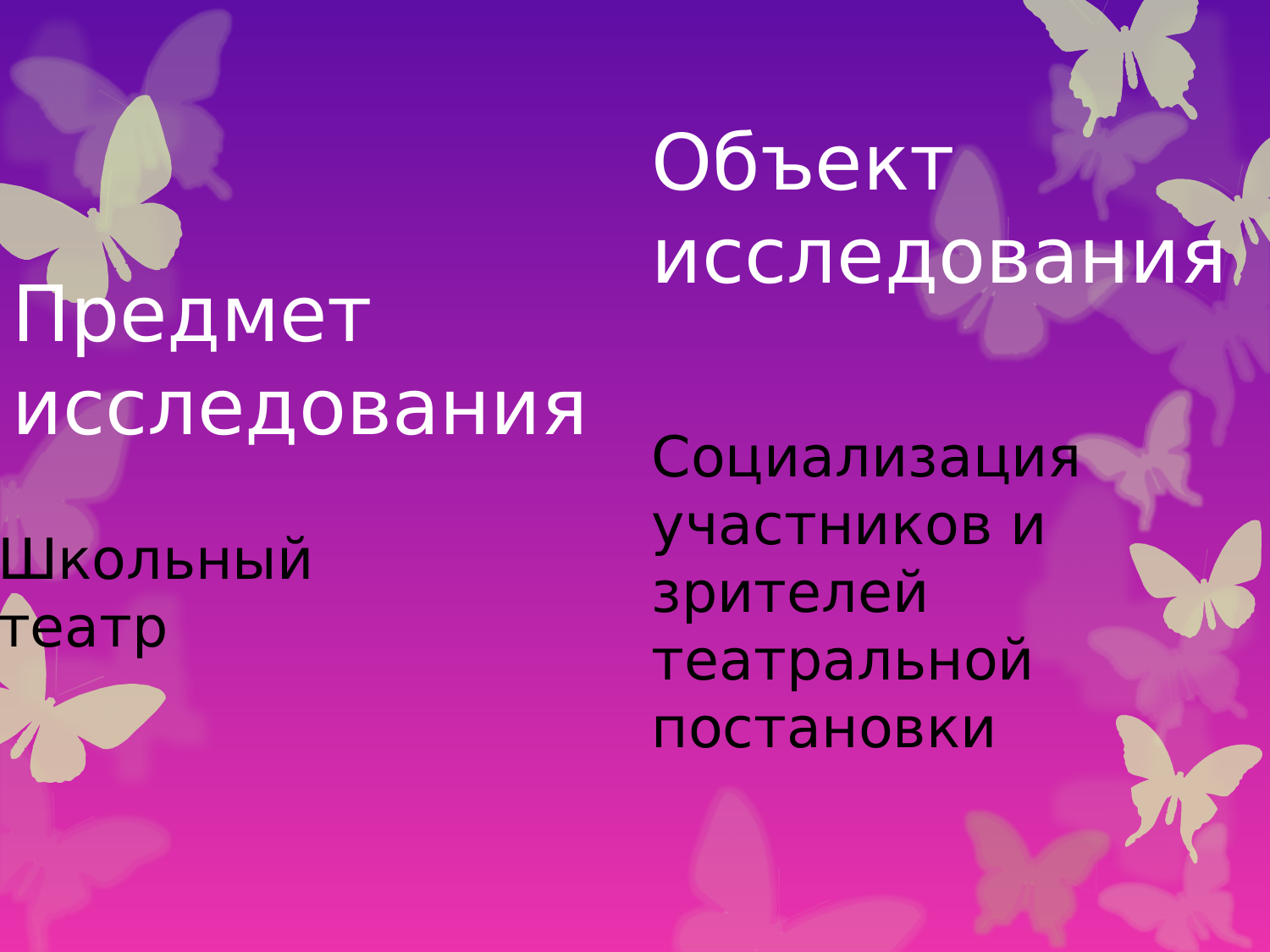

Объект исследования
# Предмет исследования
Социализация участников и зрителей театральной постановки
Школьный театр